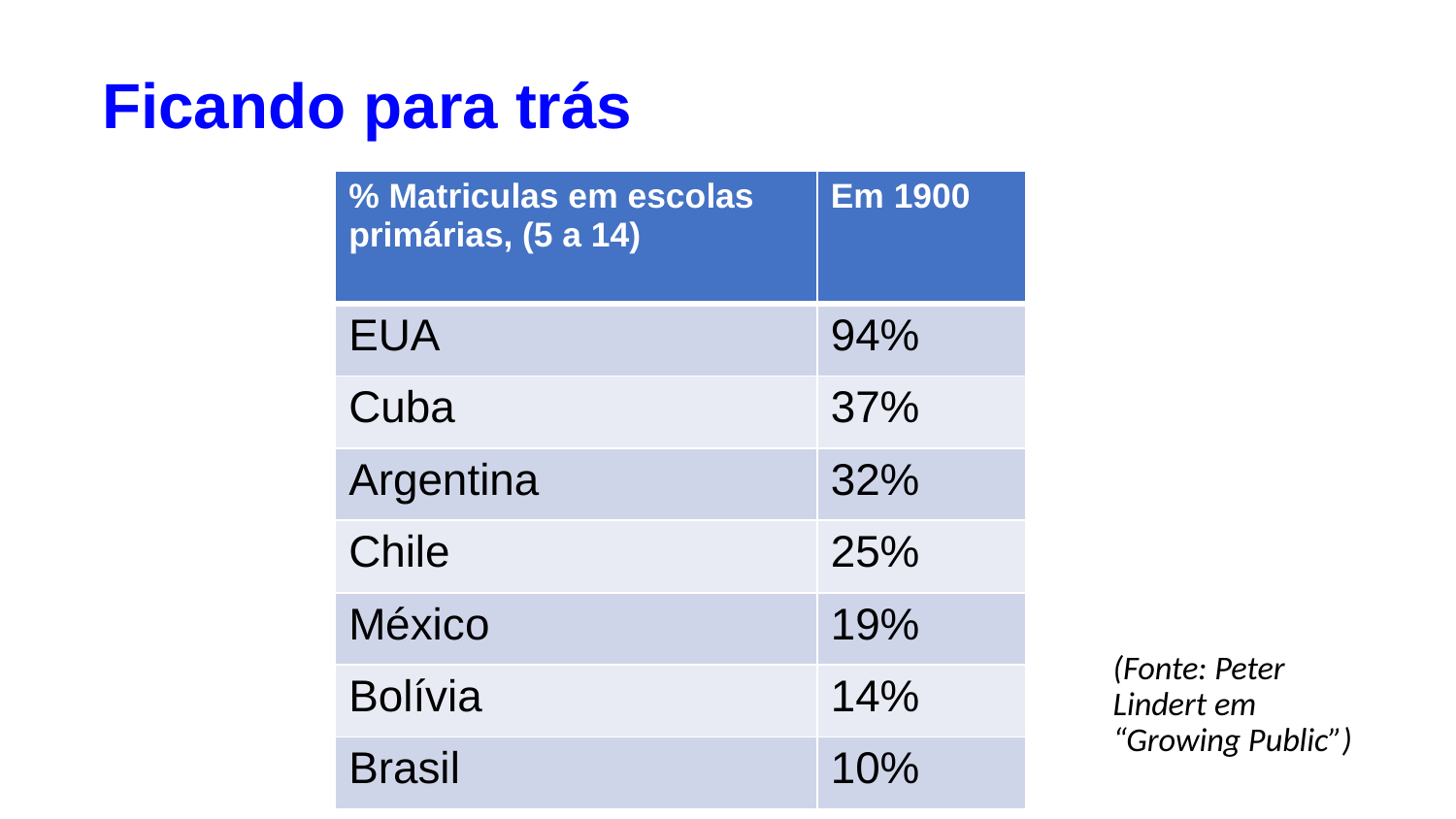

Ficando para trás
| % Matriculas em escolas primárias, (5 a 14) | Em 1900 |
| --- | --- |
| EUA | 94% |
| Cuba | 37% |
| Argentina | 32% |
| Chile | 25% |
| México | 19% |
| Bolívia | 14% |
| Brasil | 10% |

(Fonte: Peter Lindert em “Growing Public”)